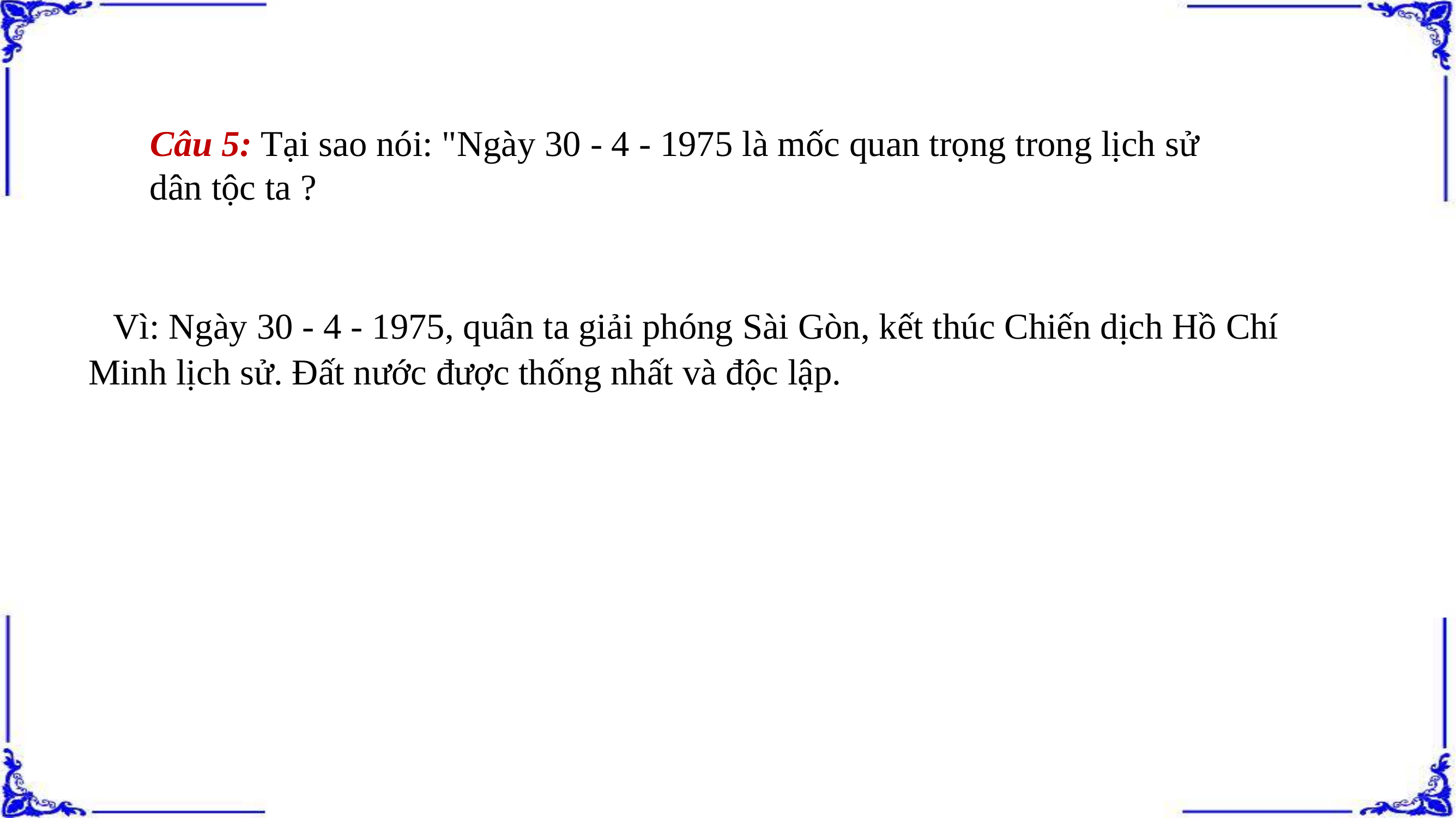

Câu 5: Tại sao nói: "Ngày 30 - 4 - 1975 là mốc quan trọng trong lịch sử dân tộc ta ?
  Vì: Ngày 30 - 4 - 1975, quân ta giải phóng Sài Gòn, kết thúc Chiến dịch Hồ Chí Minh lịch sử. Đất nước được thống nhất và độc lập.